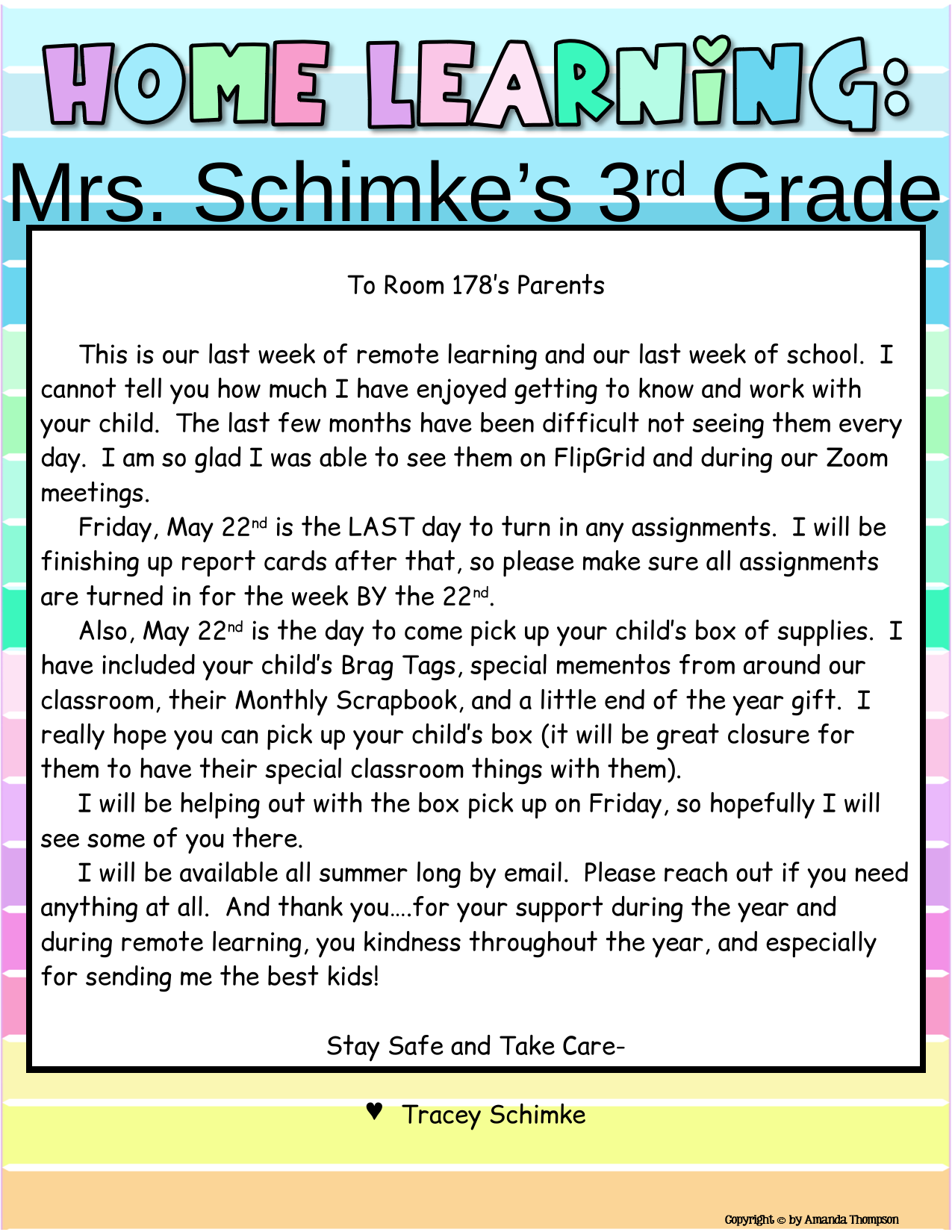

Mrs. Schimke’s 3rd Grade
| To Room 178’s Parents This is our last week of remote learning and our last week of school. I cannot tell you how much I have enjoyed getting to know and work with your child. The last few months have been difficult not seeing them every day. I am so glad I was able to see them on FlipGrid and during our Zoom meetings. Friday, May 22nd is the LAST day to turn in any assignments. I will be finishing up report cards after that, so please make sure all assignments are turned in for the week BY the 22nd. Also, May 22nd is the day to come pick up your child’s box of supplies. I have included your child’s Brag Tags, special mementos from around our classroom, their Monthly Scrapbook, and a little end of the year gift. I really hope you can pick up your child’s box (it will be great closure for them to have their special classroom things with them). I will be helping out with the box pick up on Friday, so hopefully I will see some of you there. I will be available all summer long by email. Please reach out if you need anything at all. And thank you….for your support during the year and during remote learning, you kindness throughout the year, and especially for sending me the best kids! Stay Safe and Take Care- Tracey Schimke |
| --- |